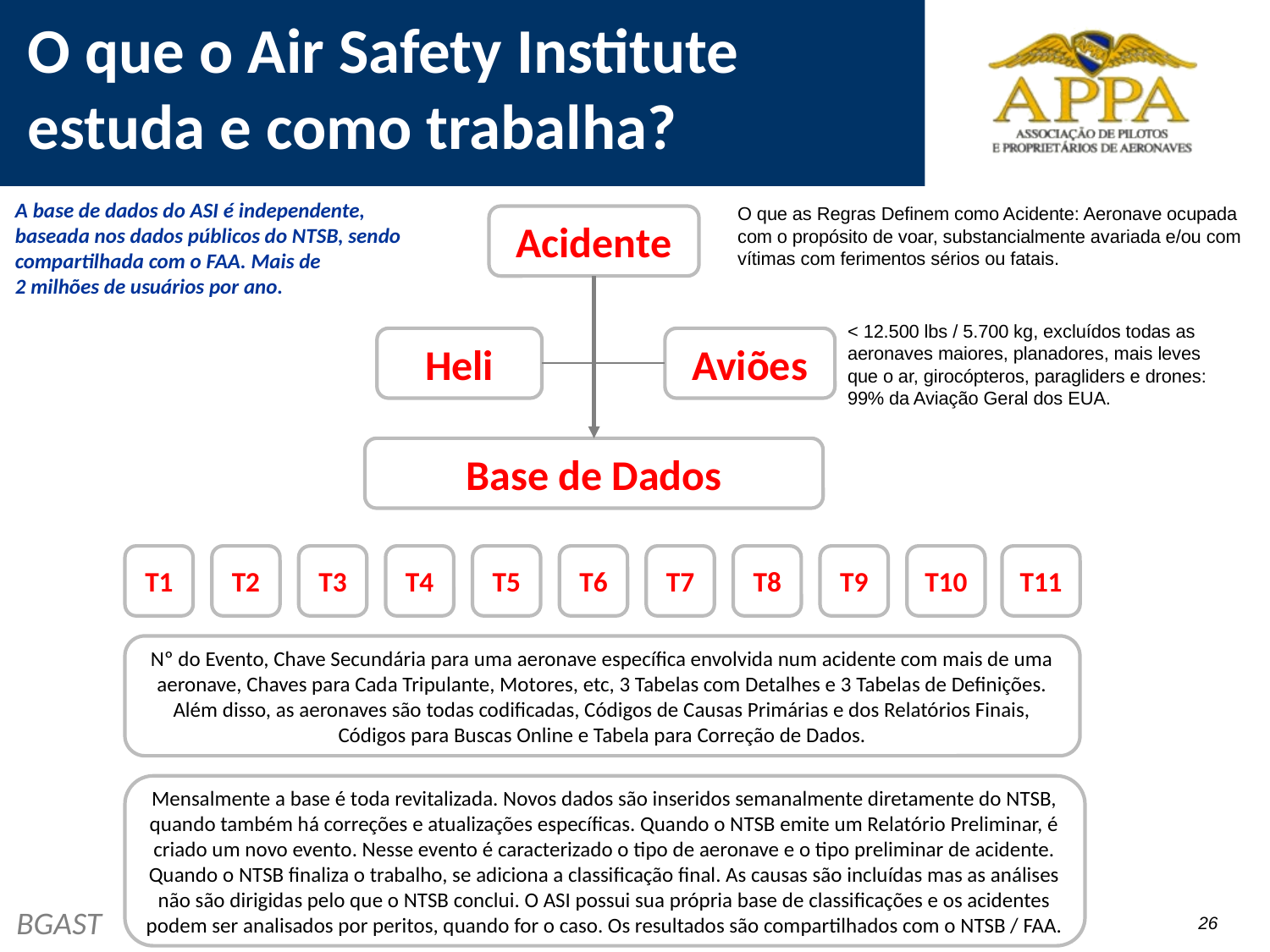

# O que o Air Safety Institute estuda e como trabalha?
A base de dados do ASI é independente,
baseada nos dados públicos do NTSB, sendo
compartilhada com o FAA. Mais de
2 milhões de usuários por ano.
O que as Regras Definem como Acidente: Aeronave ocupada com o propósito de voar, substancialmente avariada e/ou com vítimas com ferimentos sérios ou fatais.
Acidente
< 12.500 lbs / 5.700 kg, excluídos todas as
aeronaves maiores, planadores, mais leves que o ar, girocópteros, paragliders e drones: 99% da Aviação Geral dos EUA.
Heli
Aviões
Base de Dados
T1
T2
T3
T4
T5
T6
T7
T8
T9
T10
T11
Nº do Evento, Chave Secundária para uma aeronave específica envolvida num acidente com mais de uma aeronave, Chaves para Cada Tripulante, Motores, etc, 3 Tabelas com Detalhes e 3 Tabelas de Definições. Além disso, as aeronaves são todas codificadas, Códigos de Causas Primárias e dos Relatórios Finais, Códigos para Buscas Online e Tabela para Correção de Dados.
Mensalmente a base é toda revitalizada. Novos dados são inseridos semanalmente diretamente do NTSB, quando também há correções e atualizações específicas. Quando o NTSB emite um Relatório Preliminar, é criado um novo evento. Nesse evento é caracterizado o tipo de aeronave e o tipo preliminar de acidente. Quando o NTSB finaliza o trabalho, se adiciona a classificação final. As causas são incluídas mas as análises não são dirigidas pelo que o NTSB conclui. O ASI possui sua própria base de classificações e os acidentes podem ser analisados por peritos, quando for o caso. Os resultados são compartilhados com o NTSB / FAA.